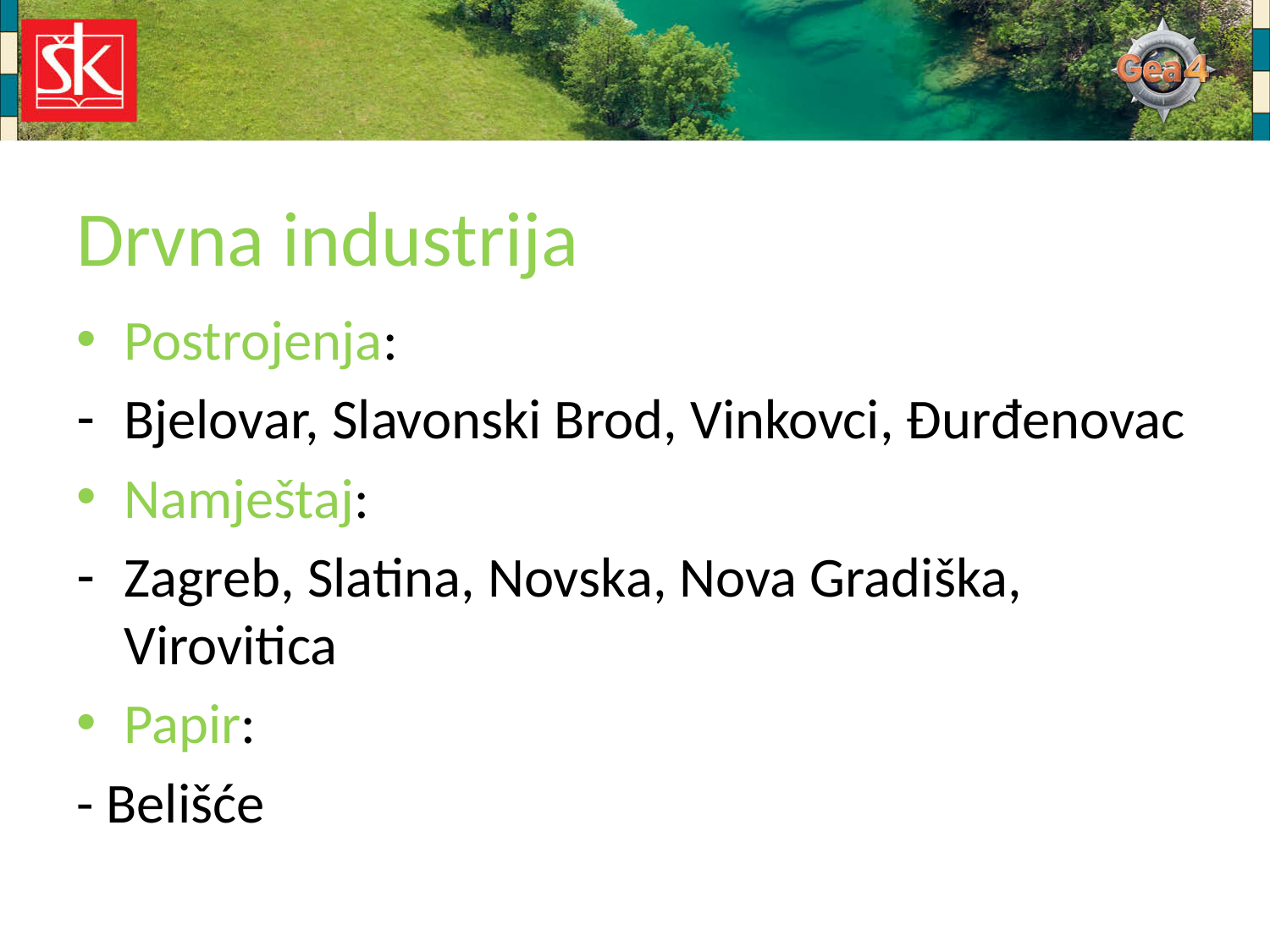

# Drvna industrija
Postrojenja:
Bjelovar, Slavonski Brod, Vinkovci, Đurđenovac
Namještaj:
Zagreb, Slatina, Novska, Nova Gradiška, Virovitica
Papir:
- Belišće